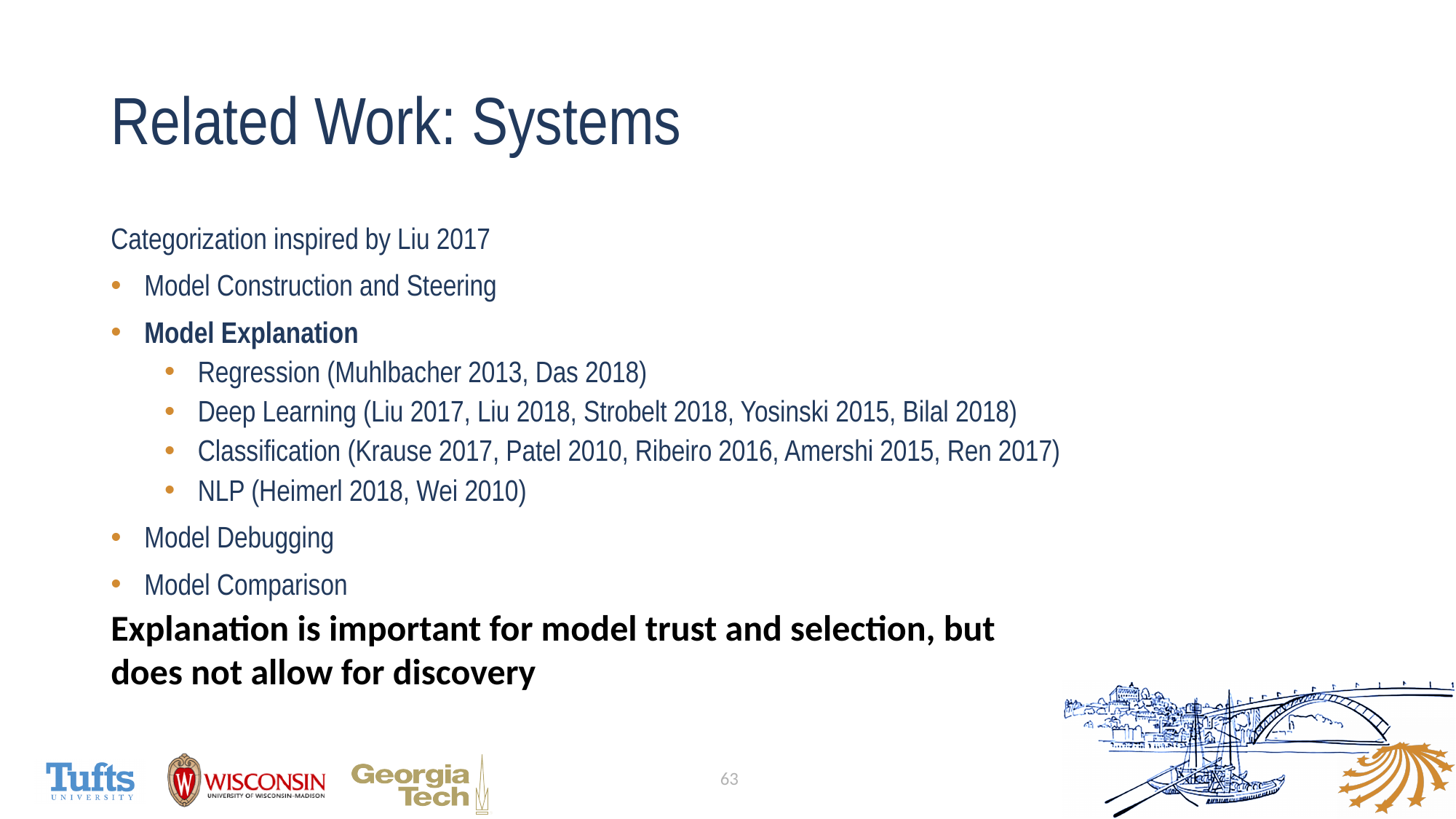

# Related Work: Systems
Categorization inspired by Liu 2017
Model Construction and Steering
Model Explanation
Regression (Muhlbacher 2013, Das 2018)
Deep Learning (Liu 2017, Liu 2018, Strobelt 2018, Yosinski 2015, Bilal 2018)
Classification (Krause 2017, Patel 2010, Ribeiro 2016, Amershi 2015, Ren 2017)
NLP (Heimerl 2018, Wei 2010)
Model Debugging
Model Comparison

Explanation is important for model trust and selection, but does not allow for discovery
63